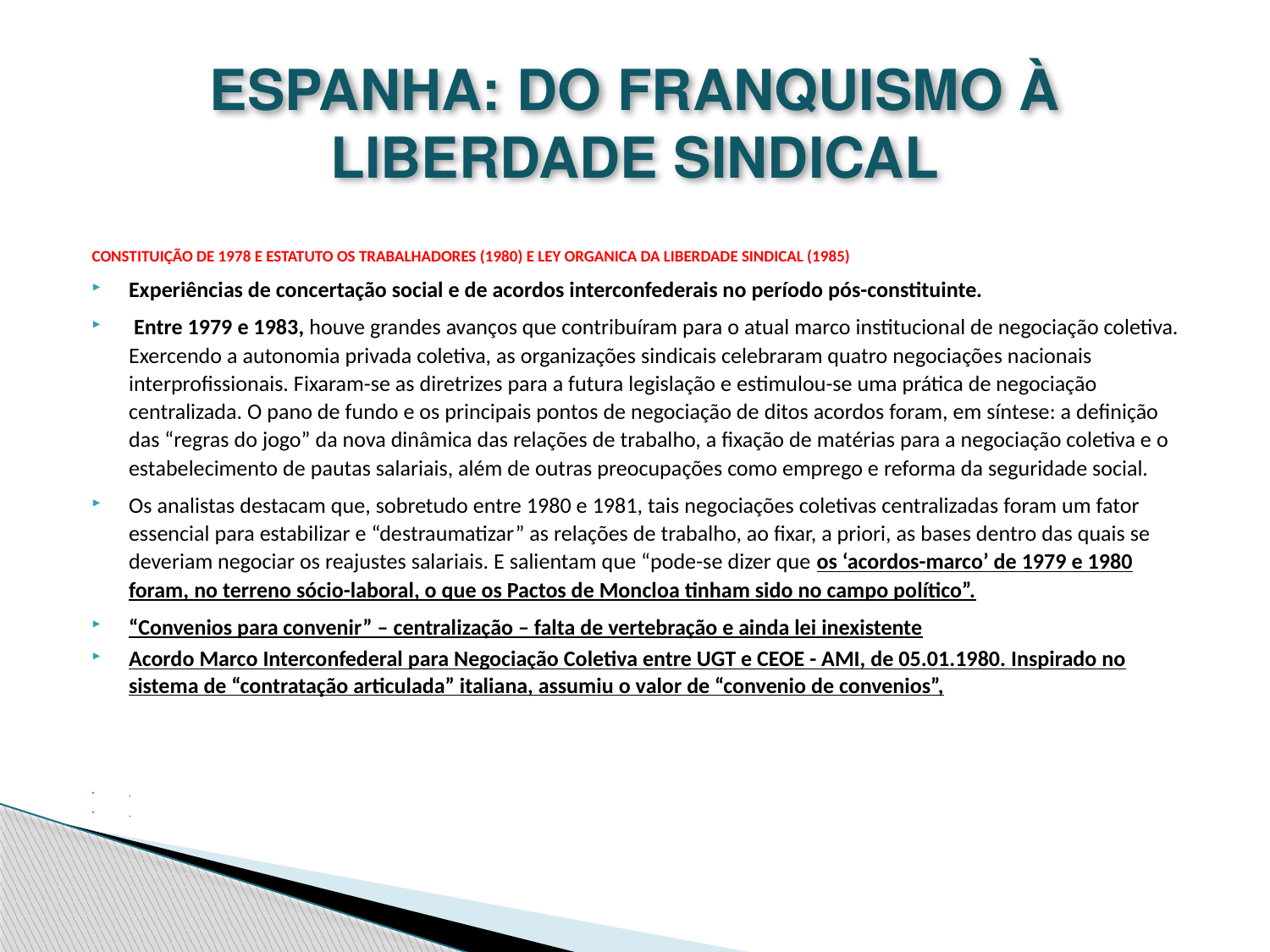

# ESPANHA: DO FRANQUISMO À LIBERDADE SINDICAL
CONSTITUIÇÃO DE 1978 E ESTATUTO OS TRABALHADORES (1980) E LEY ORGANICA DA LIBERDADE SINDICAL (1985)
Experiências de concertação social e de acordos interconfederais no período pós-constituinte.
 Entre 1979 e 1983, houve grandes avanços que contribuíram para o atual marco institucional de negociação coletiva. Exercendo a autonomia privada coletiva, as organizações sindicais celebraram quatro negociações nacionais interprofissionais. Fixaram-se as diretrizes para a futura legislação e estimulou-se uma prática de negociação centralizada. O pano de fundo e os principais pontos de negociação de ditos acordos foram, em síntese: a definição das “regras do jogo” da nova dinâmica das relações de trabalho, a fixação de matérias para a negociação coletiva e o estabelecimento de pautas salariais, além de outras preocupações como emprego e reforma da seguridade social.
Os analistas destacam que, sobretudo entre 1980 e 1981, tais negociações coletivas centralizadas foram um fator essencial para estabilizar e “destraumatizar” as relações de trabalho, ao fixar, a priori, as bases dentro das quais se deveriam negociar os reajustes salariais. E salientam que “pode-se dizer que os ‘acordos-marco’ de 1979 e 1980 foram, no terreno sócio-laboral, o que os Pactos de Moncloa tinham sido no campo político”.
“Convenios para convenir” – centralização – falta de vertebração e ainda lei inexistente
Acordo Marco Interconfederal para Negociação Coletiva entre UGT e CEOE - AMI, de 05.01.1980. Inspirado no sistema de “contratação articulada” italiana, assumiu o valor de “convenio de convenios”,

.
.